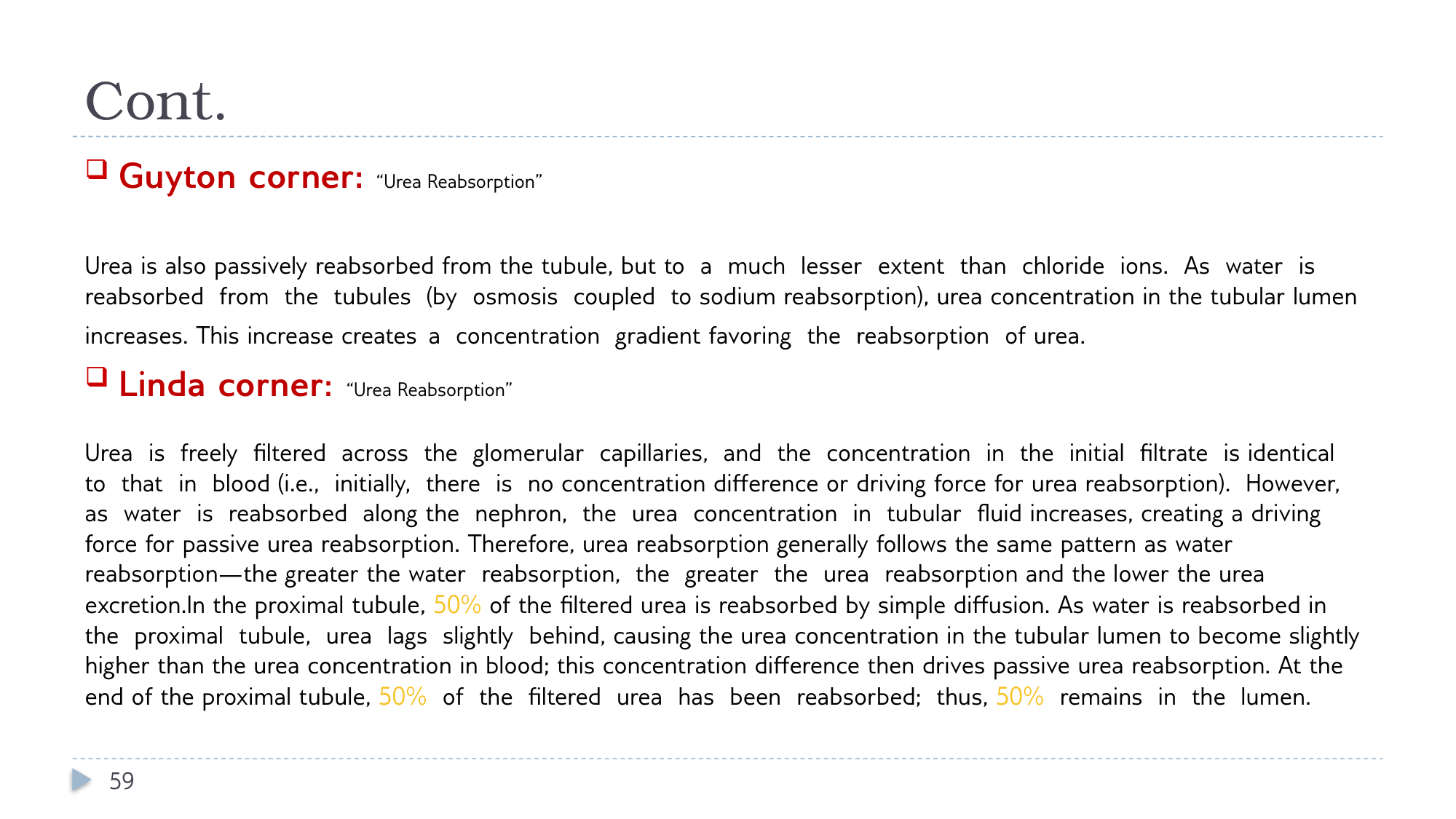

# Cont.
Guyton corner: “Urea Reabsorption”

Urea is also passively reabsorbed from the tubule, but to  a  much  lesser  extent  than  chloride  ions.  As  water  is reabsorbed  from  the  tubules  (by  osmosis  coupled  to sodium reabsorption), urea concentration in the tubular lumen increases. This increase creates a  concentration  gradient favoring  the  reabsorption  of urea.
Linda corner: “Urea Reabsorption”

Urea  is  freely  filtered  across  the  glomerular  capillaries,  and  the  concentration  in  the  initial  filtrate  is identical  to  that  in  blood (i.e.,  initially,  there  is  no concentration difference or driving force for urea reabsorption).  However,  as  water  is  reabsorbed  along the  nephron,  the  urea  concentration  in  tubular  fluid increases, creating a driving force for passive urea reabsorption. Therefore, urea reabsorption generally follows the same pattern as water reabsorption—the greater the water  reabsorption,  the  greater  the  urea  reabsorption and the lower the urea excretion.In the proximal tubule, 50% of the filtered urea is reabsorbed by simple diffusion. As water is reabsorbed in  the  proximal  tubule,  urea  lags  slightly  behind, causing the urea concentration in the tubular lumen to become slightly higher than the urea concentration in blood; this concentration difference then drives passive urea reabsorption. At the end of the proximal tubule, 50%  of  the  filtered  urea  has  been  reabsorbed;  thus, 50%  remains  in  the  lumen.

59